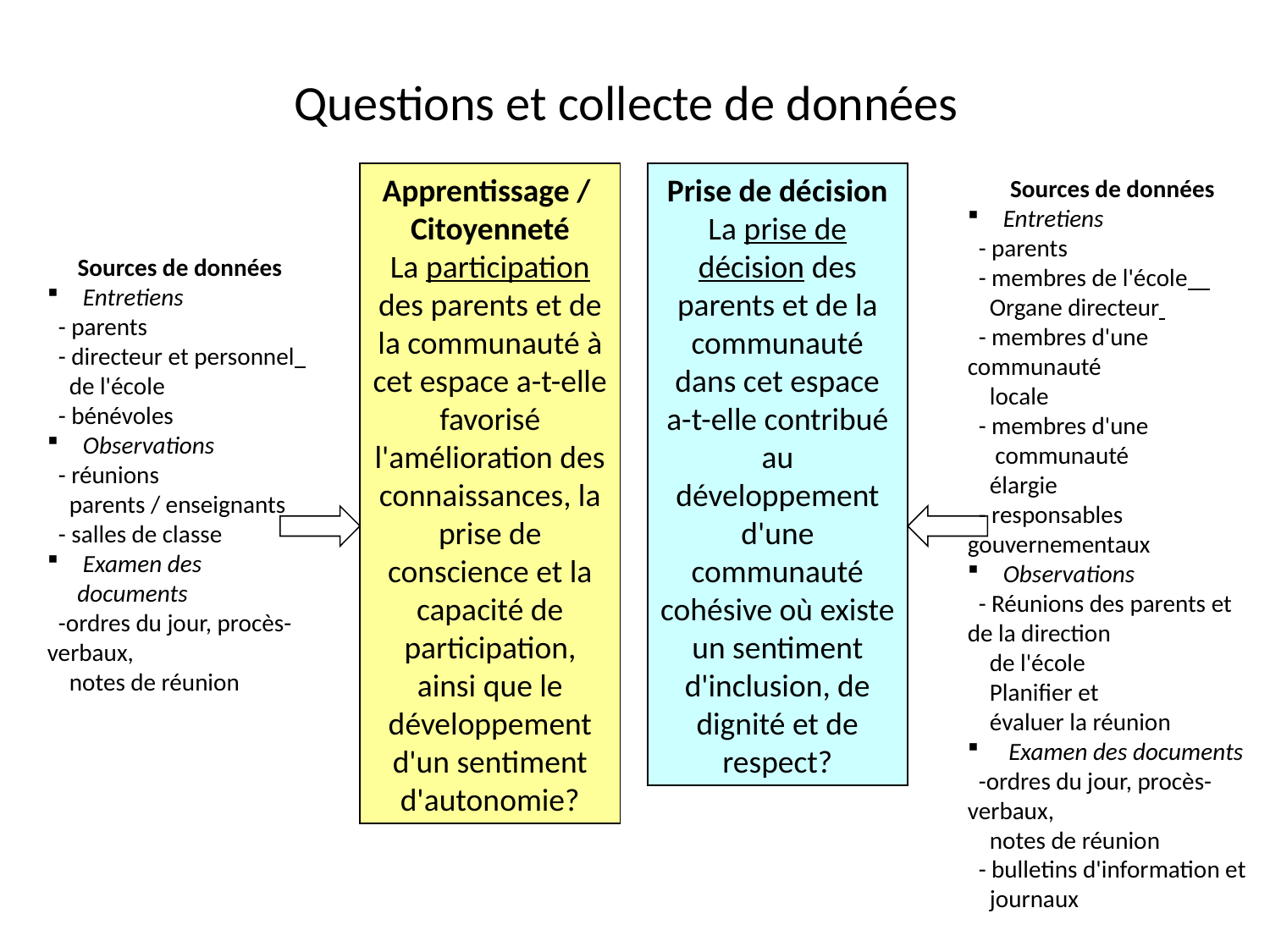

# Questions et collecte de données
Apprentissage /
Citoyenneté
La participation des parents et de la communauté à cet espace a-t-elle favorisé l'amélioration des connaissances, la prise de conscience et la capacité de participation, ainsi que le développement d'un sentiment d'autonomie?
Prise de décision
La prise de décision des parents et de la communauté dans cet espace a-t-elle contribué au développement d'une communauté cohésive où existe un sentiment d'inclusion, de dignité et de respect?
Sources de données
 Entretiens
  - parents
  - membres de l'école
    Organe directeur
  - membres d'une communauté
    locale
  - membres d'une
     communauté
    élargie
  - responsables gouvernementaux
 Observations
  - Réunions des parents et de la direction
    de l'école
    Planifier et
    évaluer la réunion
  Examen des documents
  -ordres du jour, procès-verbaux,
    notes de réunion
  - bulletins d'information et
    journaux
Sources de données
 Entretiens
  - parents
  - directeur et personnel
    de l'école
  - bénévoles
 Observations
  - réunions
    parents / enseignants
  - salles de classe
 Examen des documents
  -ordres du jour, procès-verbaux,
    notes de réunion